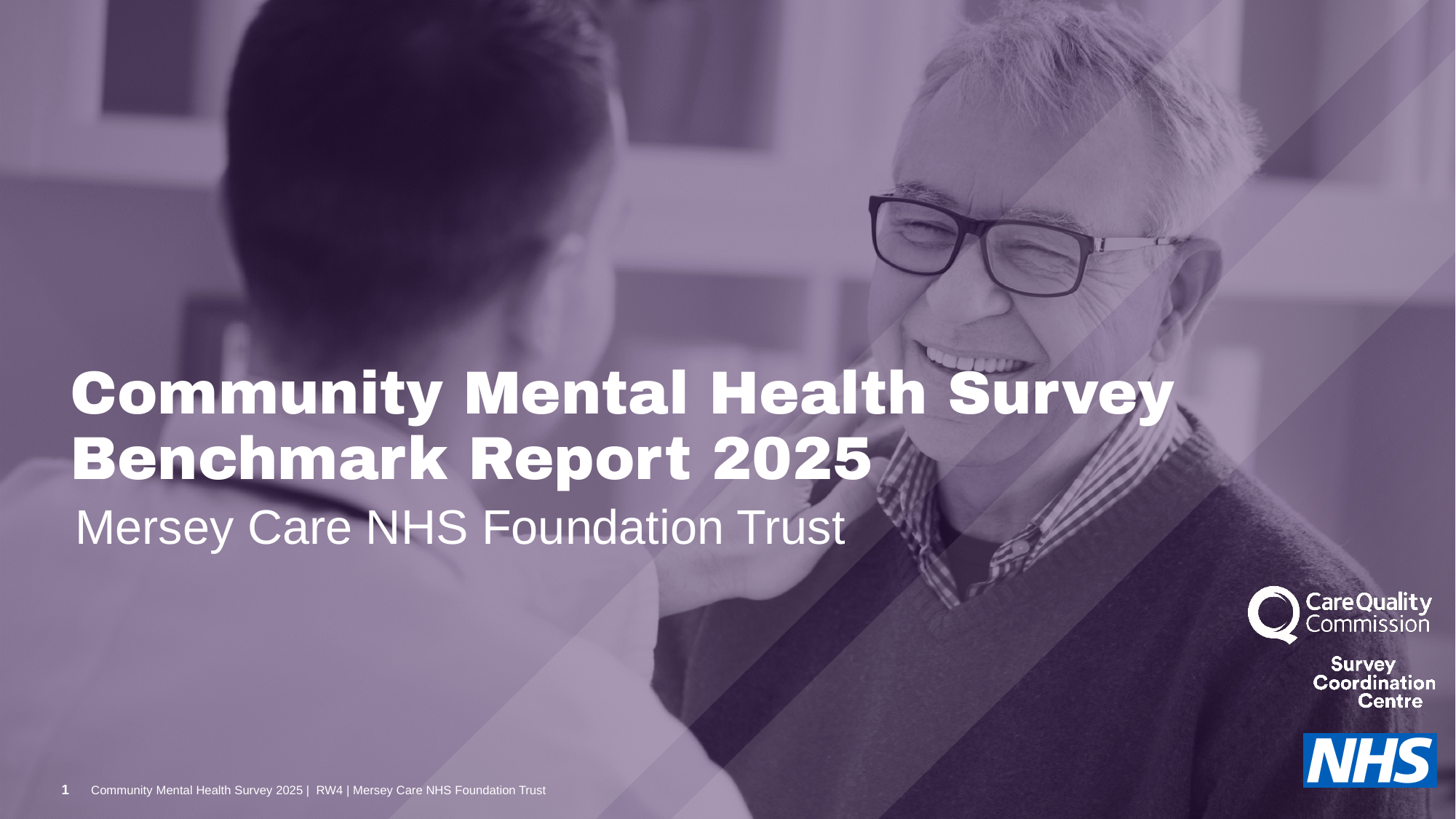

Community Mental Health Survey
Benchmark Report 2025
# Mersey Care NHS Foundation Trust
1